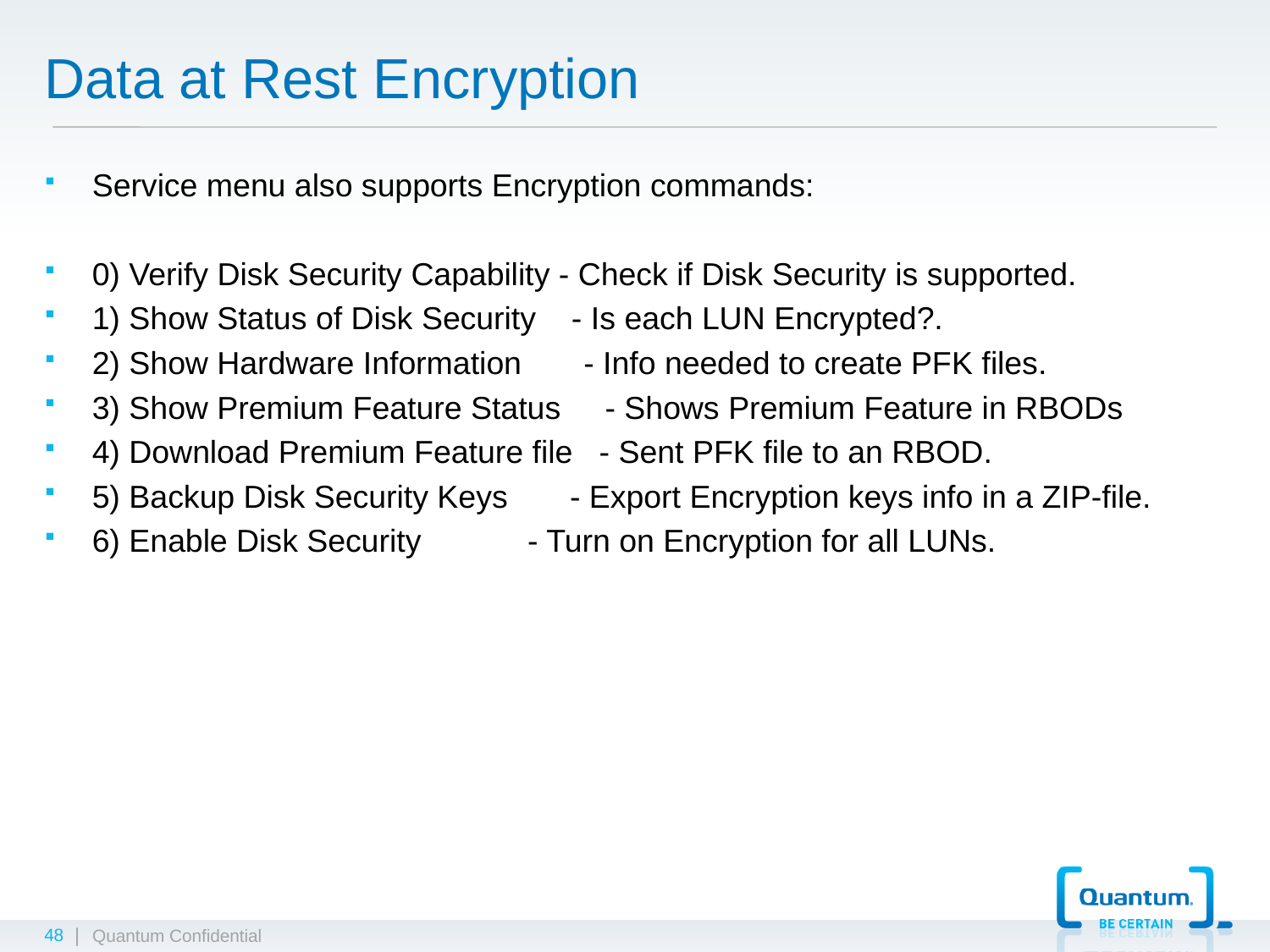

# Data at Rest Encryption
Service menu also supports Encryption commands:

0) Verify Disk Security Capability - Check if Disk Security is supported.
1) Show Status of Disk Security    - Is each LUN Encrypted?.
2) Show Hardware Information       - Info needed to create PFK files.
3) Show Premium Feature Status     - Shows Premium Feature in RBODs
4) Download Premium Feature file   - Sent PFK file to an RBOD.
5) Backup Disk Security Keys       - Export Encryption keys info in a ZIP-file.
6) Enable Disk Security            - Turn on Encryption for all LUNs.

48